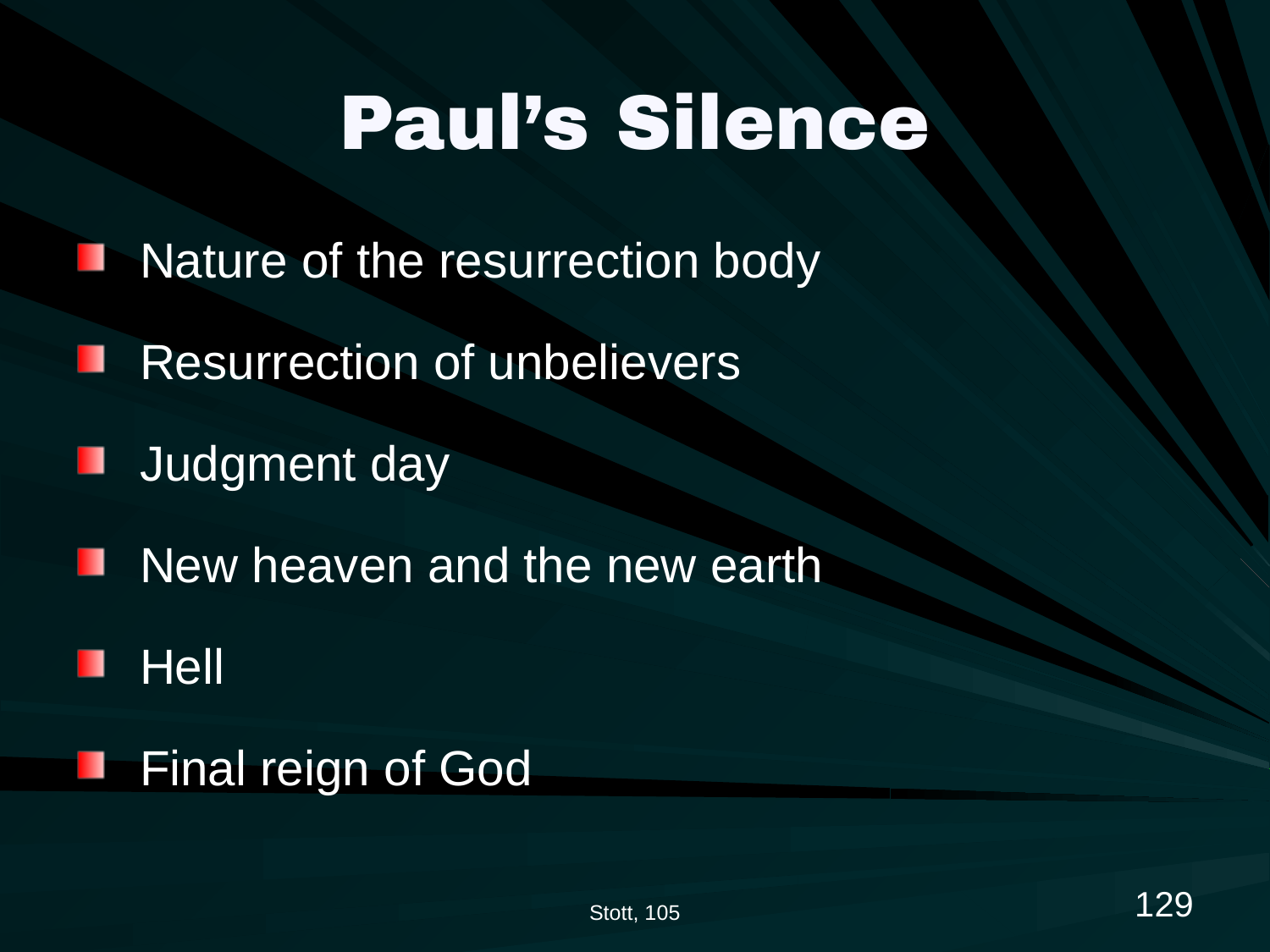

# Paul’s Silence
Nature of the resurrection body
Resurrection of unbelievers
Judgment day
New heaven and the new earth
Hell
Final reign of God
129
Stott, 105